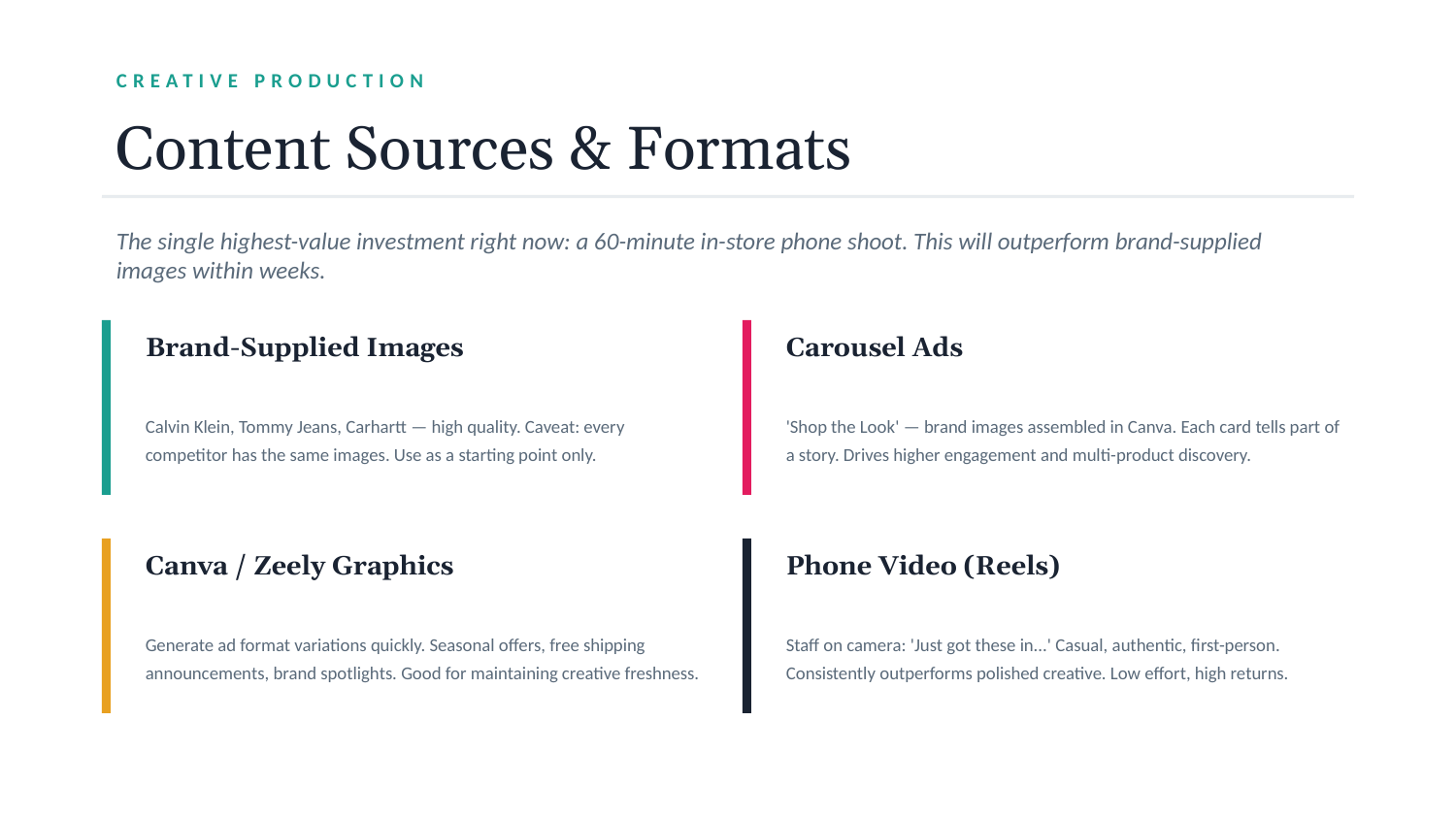

CREATIVE PRODUCTION
Content Sources & Formats

The single highest-value investment right now: a 60-minute in-store phone shoot. This will outperform brand-supplied images within weeks.

Brand-Supplied Images

Carousel Ads
Calvin Klein, Tommy Jeans, Carhartt — high quality. Caveat: every competitor has the same images. Use as a starting point only.
'Shop the Look' — brand images assembled in Canva. Each card tells part of a story. Drives higher engagement and multi-product discovery.

Canva / Zeely Graphics

Phone Video (Reels)
Generate ad format variations quickly. Seasonal offers, free shipping announcements, brand spotlights. Good for maintaining creative freshness.
Staff on camera: 'Just got these in...' Casual, authentic, first-person. Consistently outperforms polished creative. Low effort, high returns.